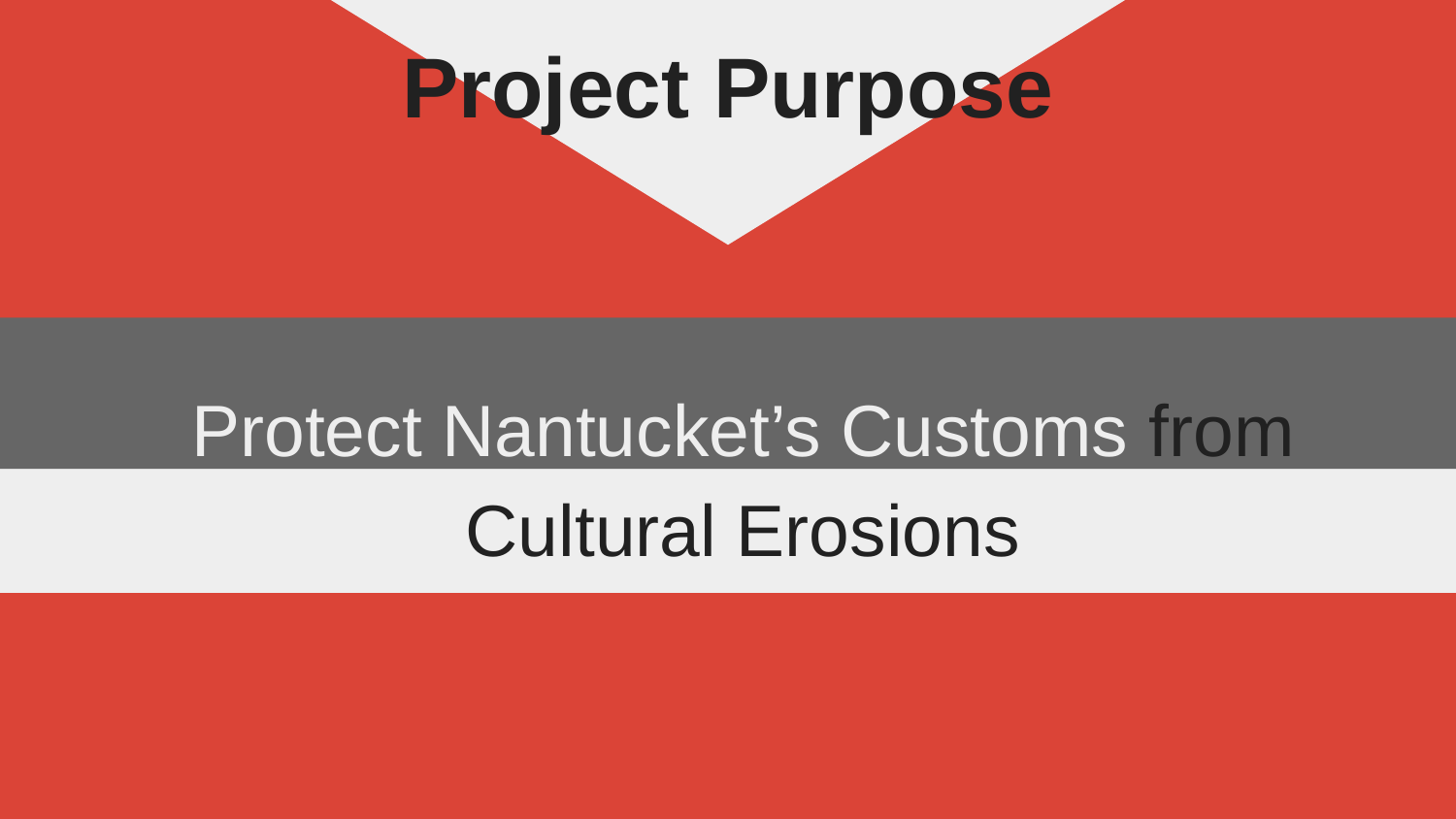

# Project Purpose

Protect Nantucket’s Customs from Cultural Erosions